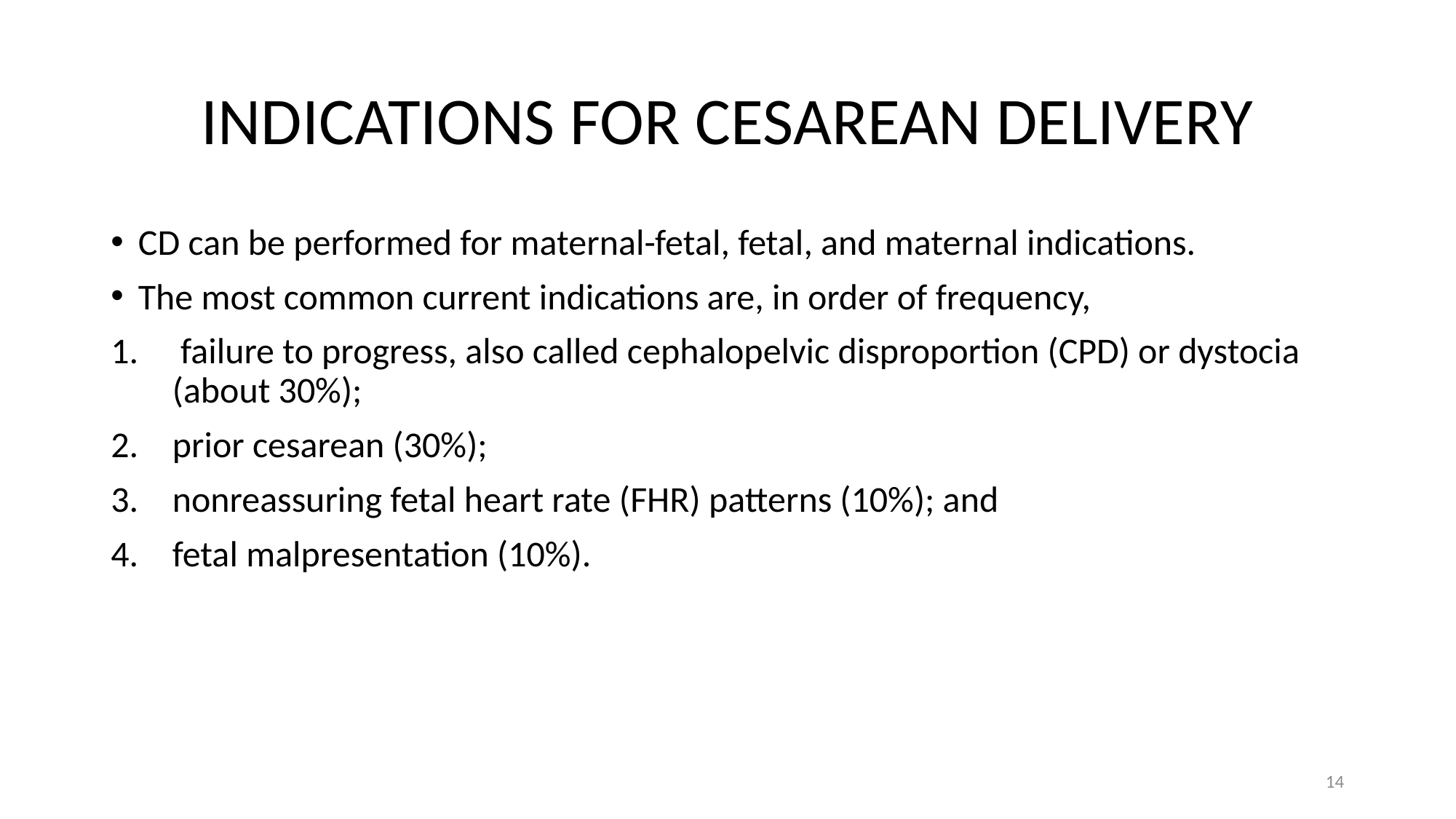

# INDICATIONS FOR CESAREAN DELIVERY
CD can be performed for maternal-fetal, fetal, and maternal indications.
The most common current indications are, in order of frequency,
 failure to progress, also called cephalopelvic disproportion (CPD) or dystocia (about 30%);
prior cesarean (30%);
nonreassuring fetal heart rate (FHR) patterns (10%); and
fetal malpresentation (10%).
14